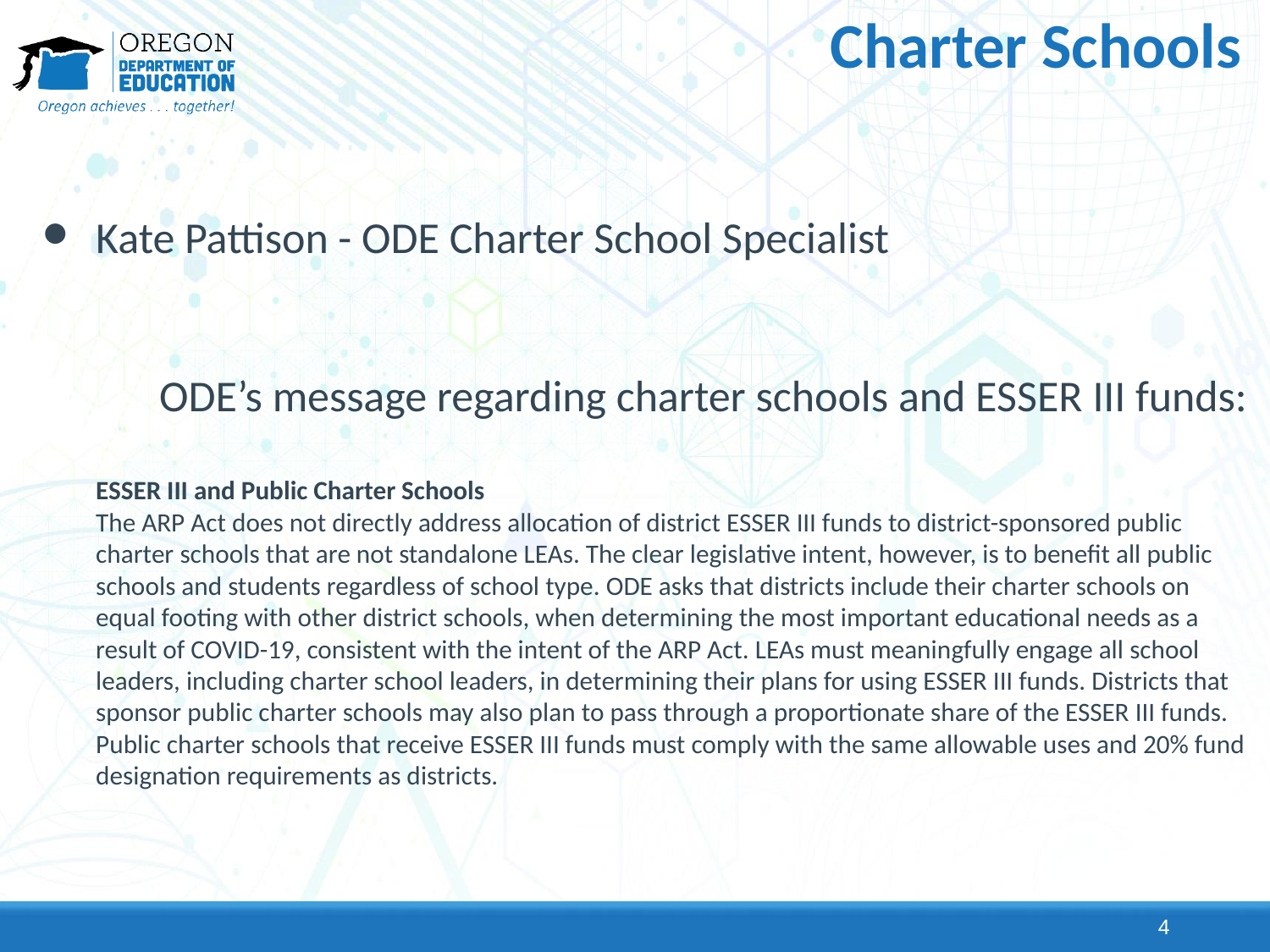

# Charter Schools

Kate Pattison - ODE Charter School Specialist

 	ODE’s message regarding charter schools and ESSER III funds:

ESSER III and Public Charter Schools
The ARP Act does not directly address allocation of district ESSER III funds to district-sponsored public charter schools that are not standalone LEAs. The clear legislative intent, however, is to benefit all public schools and students regardless of school type. ODE asks that districts include their charter schools on equal footing with other district schools, when determining the most important educational needs as a result of COVID-19, consistent with the intent of the ARP Act. LEAs must meaningfully engage all school leaders, including charter school leaders, in determining their plans for using ESSER III funds. Districts that sponsor public charter schools may also plan to pass through a proportionate share of the ESSER III funds. Public charter schools that receive ESSER III funds must comply with the same allowable uses and 20% fund designation requirements as districts.

4